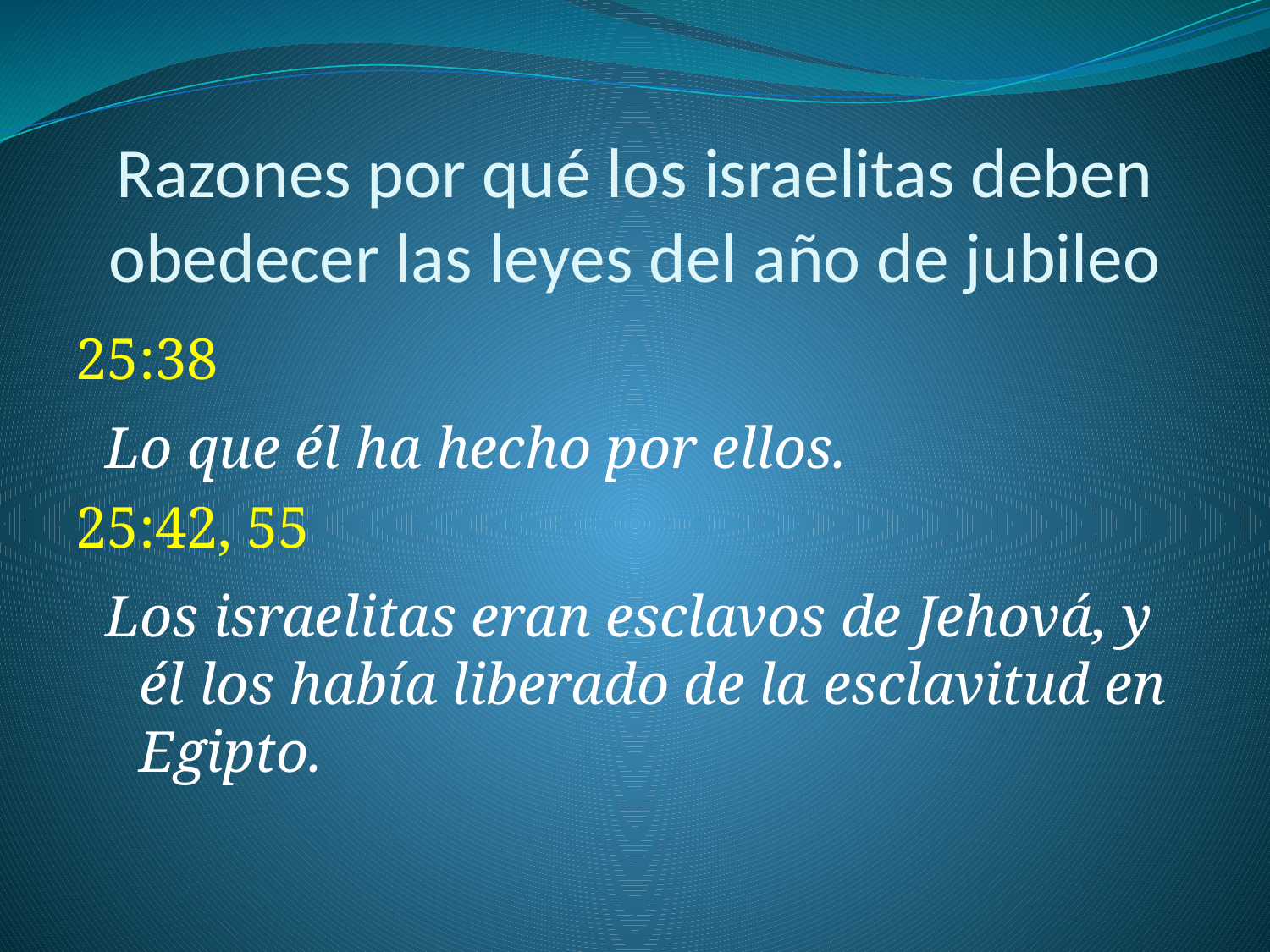

# Razones por qué los israelitas deben obedecer las leyes del año de jubileo
25:38
Lo que él ha hecho por ellos.
25:42, 55
Los israelitas eran esclavos de Jehová, y él los había liberado de la esclavitud en Egipto.